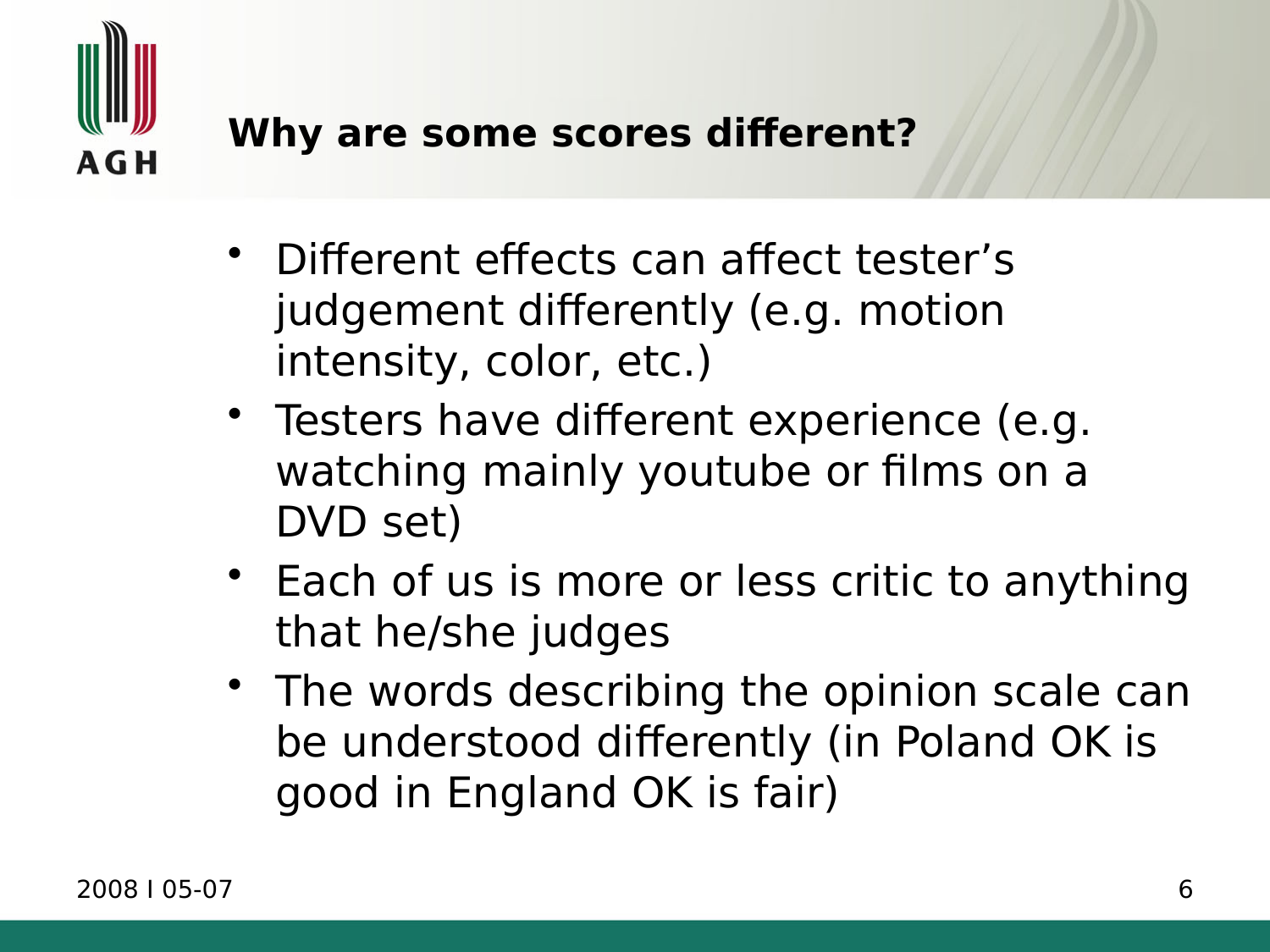

# Why are some scores different?
Different effects can affect tester’s judgement differently (e.g. motion intensity, color, etc.)
Testers have different experience (e.g. watching mainly youtube or films on a DVD set)
Each of us is more or less critic to anything that he/she judges
The words describing the opinion scale can be understood differently (in Poland OK is good in England OK is fair)
2008 I 05-07
6